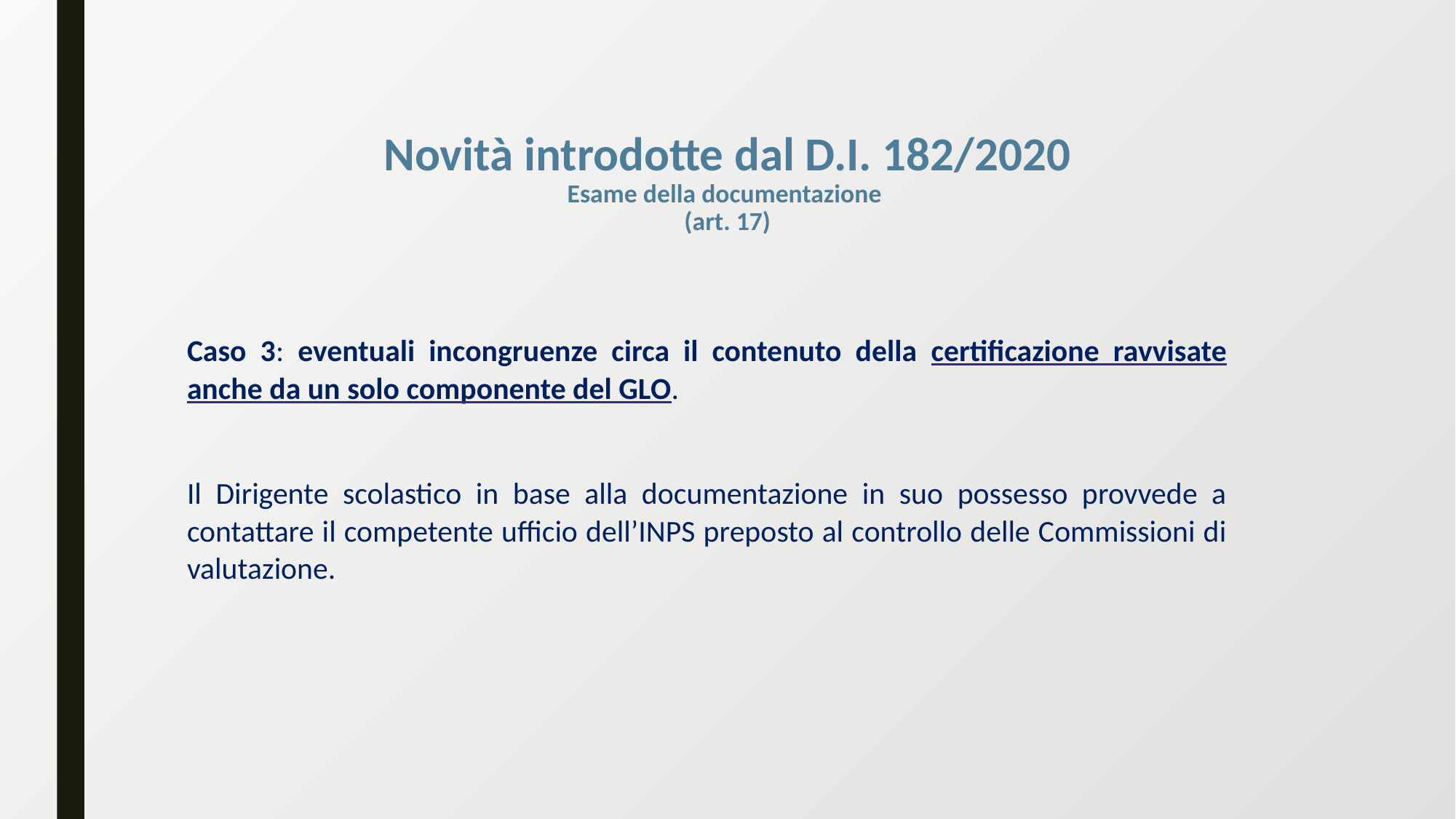

# Novità introdotte dal D.I. 182/2020 Esame della documentazione (art. 17)

Caso 3: eventuali incongruenze circa il contenuto della certificazione ravvisate anche da un solo componente del GLO.

Il Dirigente scolastico in base alla documentazione in suo possesso provvede a contattare il competente ufficio dell’INPS preposto al controllo delle Commissioni di valutazione.